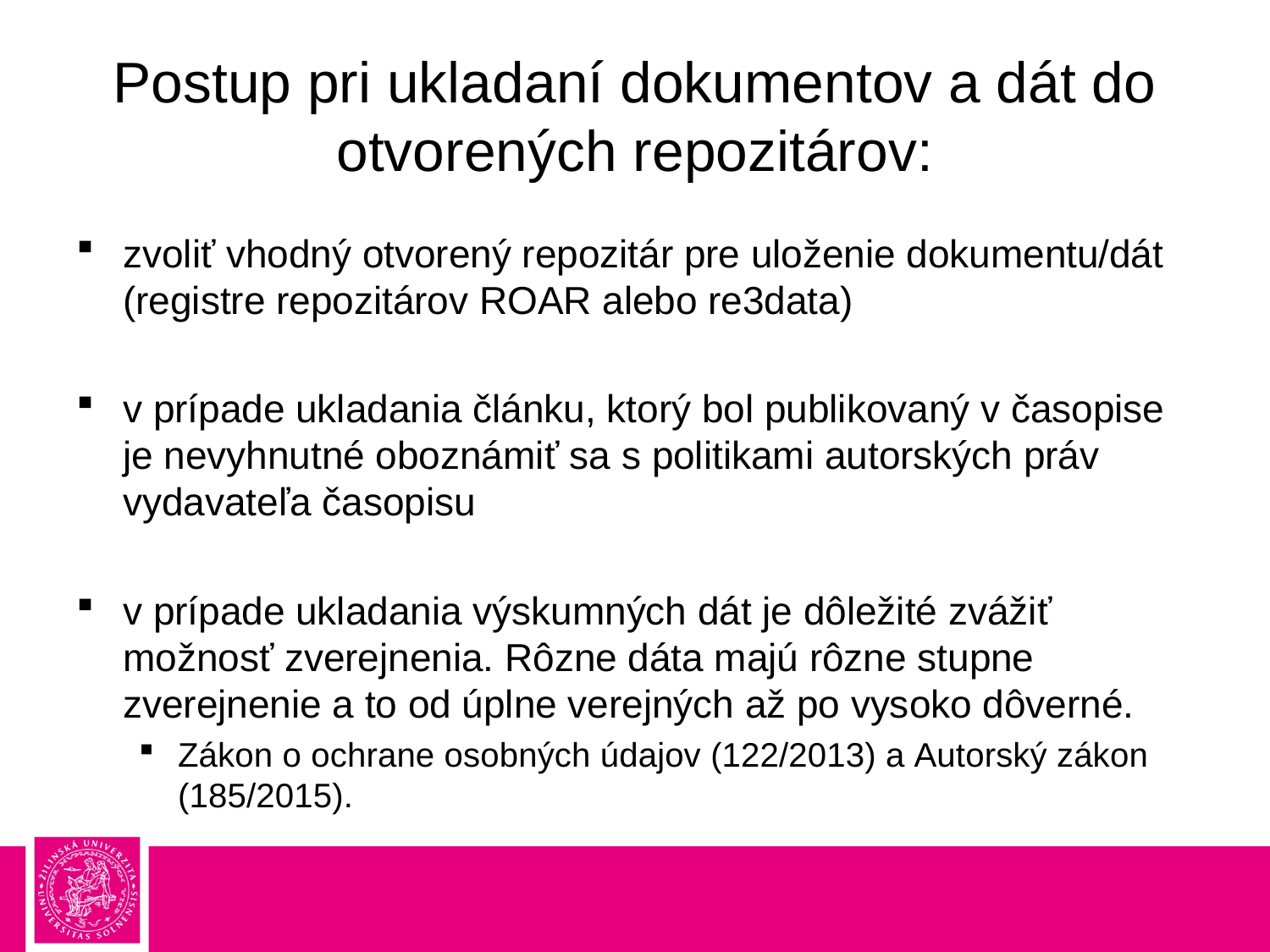

# Postup pri ukladaní dokumentov a dát do otvorených repozitárov:
zvoliť vhodný otvorený repozitár pre uloženie dokumentu/dát (registre repozitárov ROAR alebo re3data)

v prípade ukladania článku, ktorý bol publikovaný v časopise je nevyhnutné oboznámiť sa s politikami autorských práv vydavateľa časopisu

v prípade ukladania výskumných dát je dôležité zvážiť možnosť zverejnenia. Rôzne dáta majú rôzne stupne zverejnenie a to od úplne verejných až po vysoko dôverné.
Zákon o ochrane osobných údajov (122/2013) a Autorský zákon (185/2015).